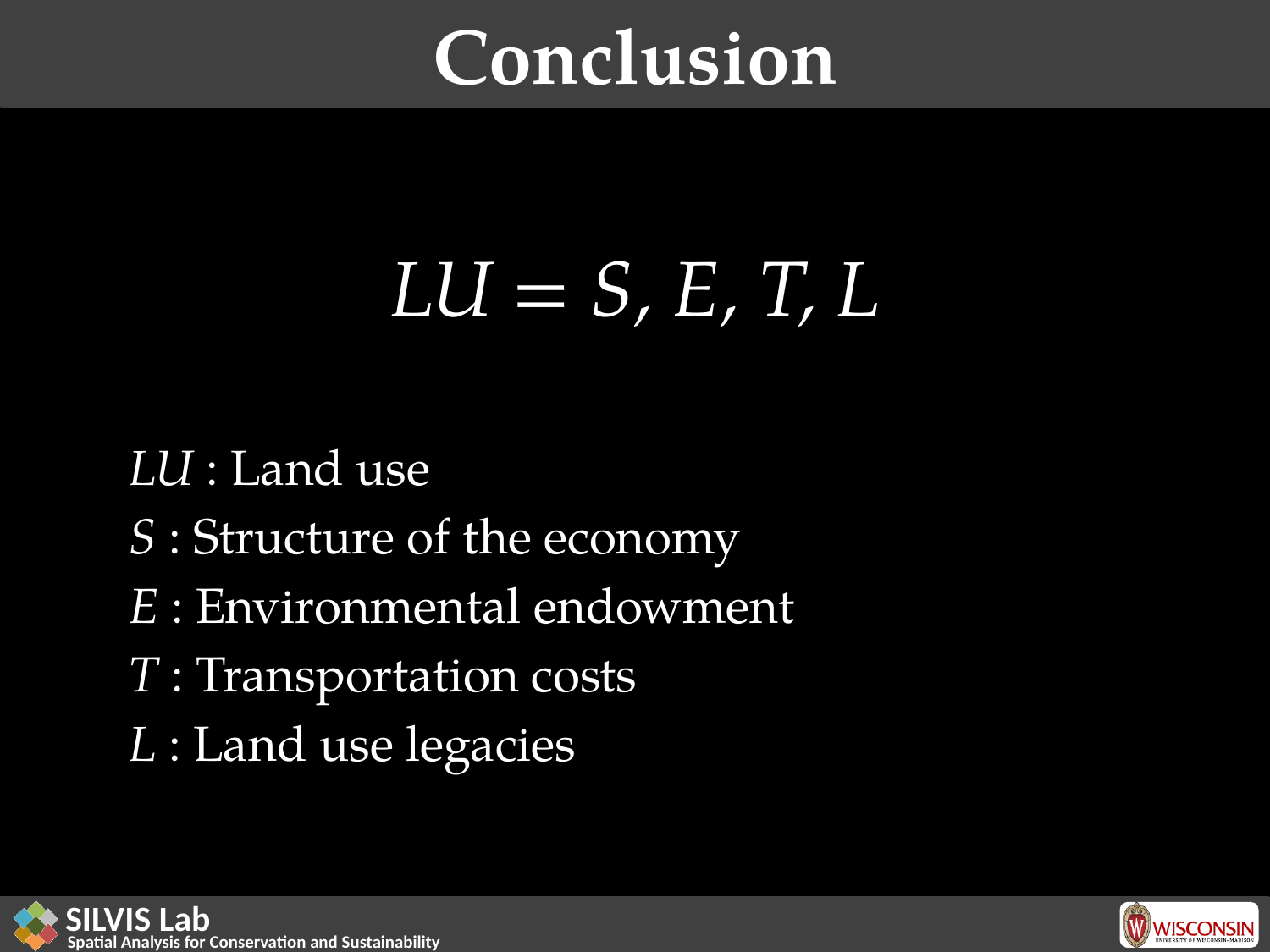

# Conclusion
LU = S, E, T, L
LU : Land use
S : Structure of the economy
E : Environmental endowment
T : Transportation costs
L : Land use legacies